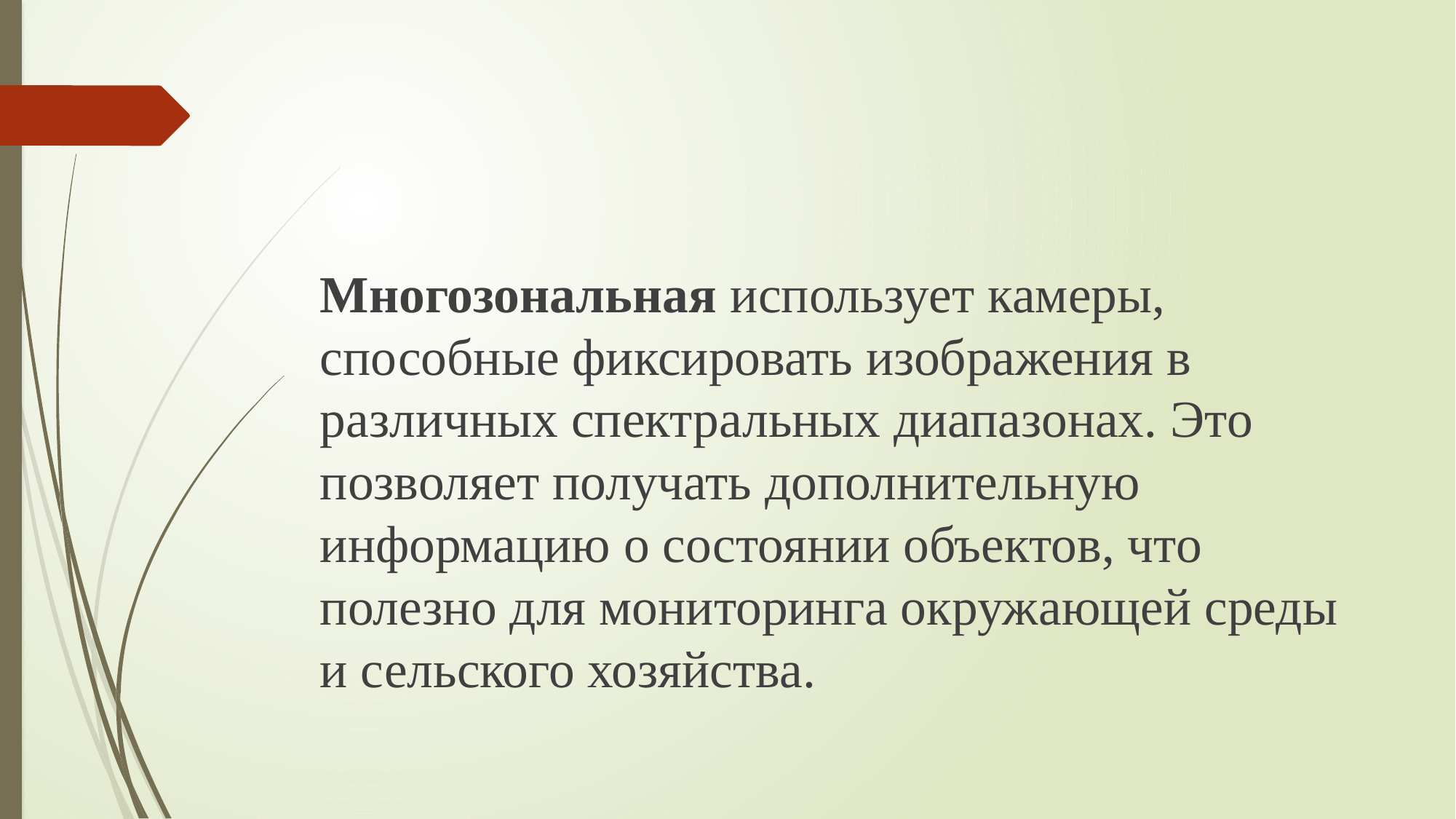

#
Многозональная использует камеры, способные фиксировать изображения в различных спектральных диапазонах. Это позволяет получать дополнительную информацию о состоянии объектов, что полезно для мониторинга окружающей среды и сельского хозяйства.